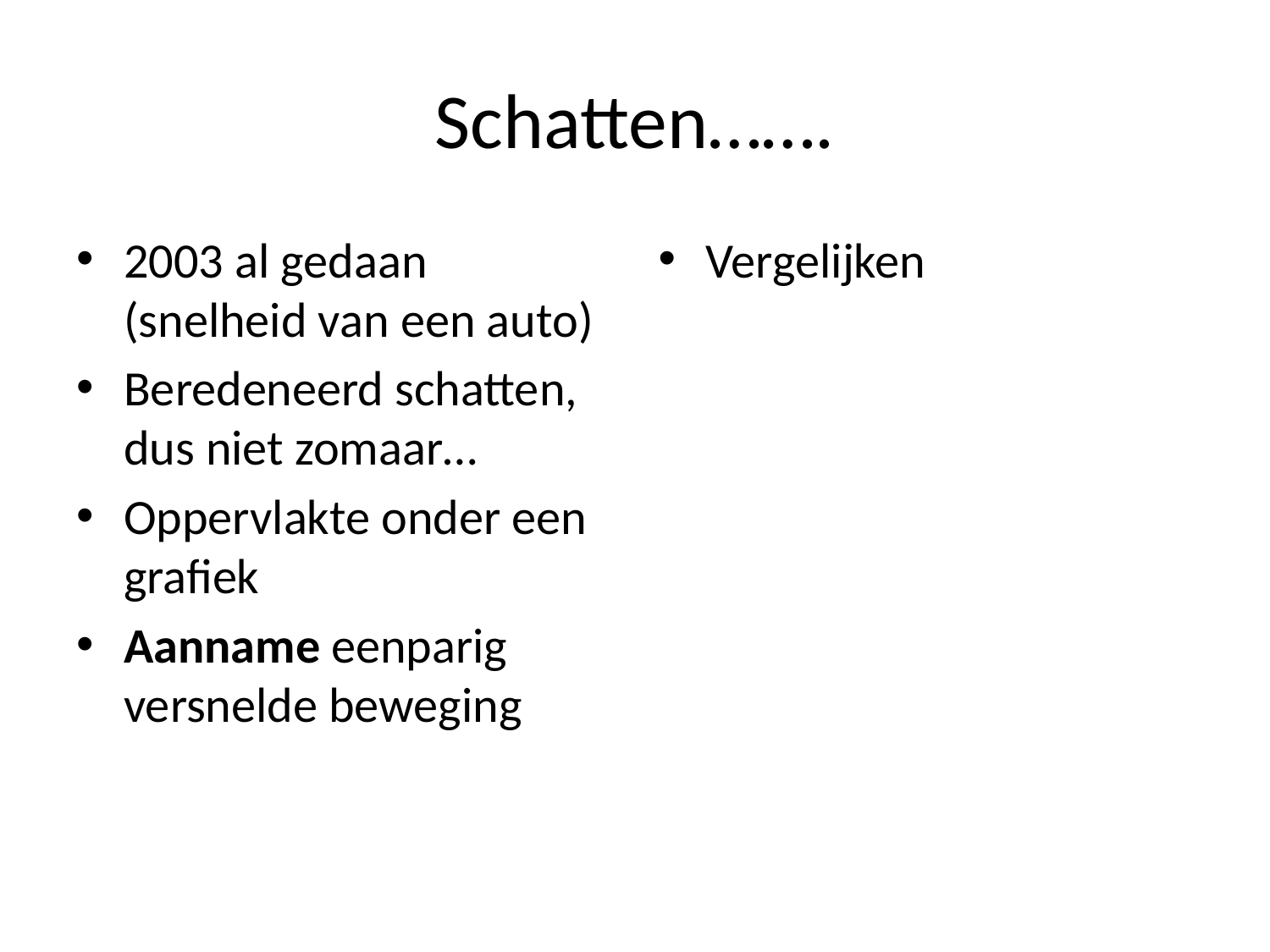

# Schatten…….
2003 al gedaan (snelheid van een auto)
Beredeneerd schatten, dus niet zomaar…
Oppervlakte onder een grafiek
Aanname eenparig versnelde beweging

Vergelijken